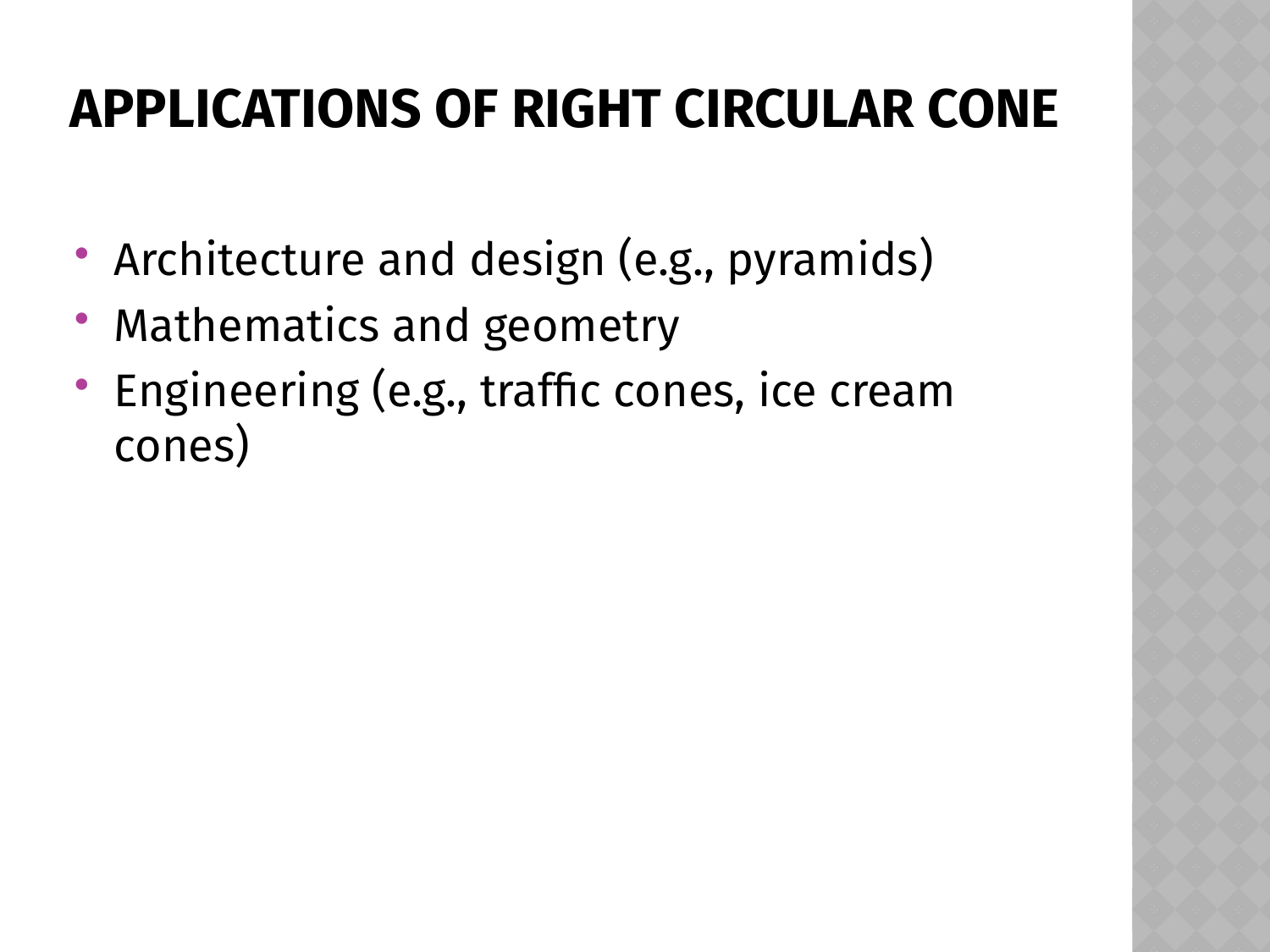

# Applications of Right Circular Cone
Architecture and design (e.g., pyramids)
Mathematics and geometry
Engineering (e.g., traffic cones, ice cream cones)